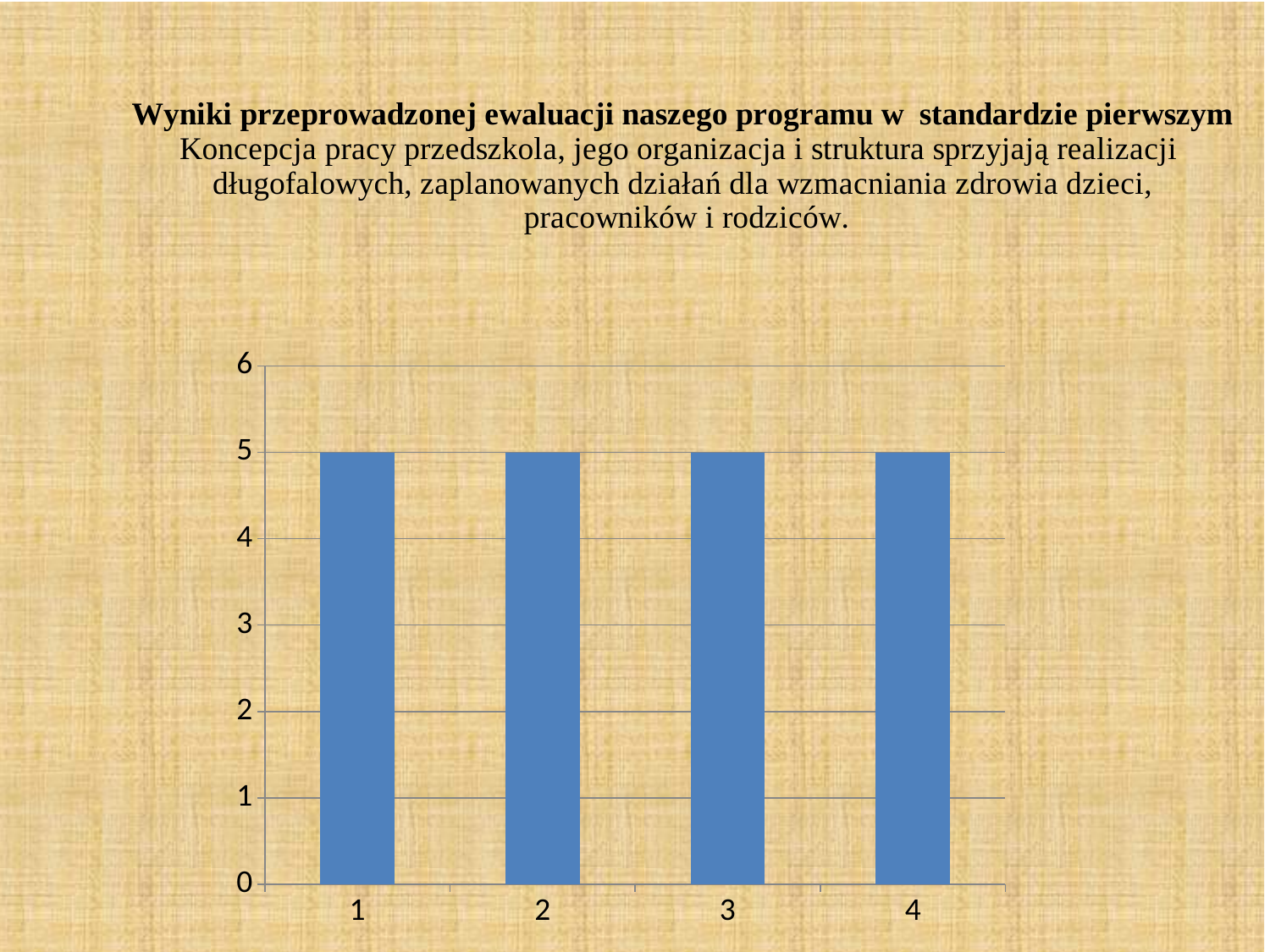

### Chart

| Category | Wyniki przeprowadzonej ewaluacji naszego programu przedstawiają się następująco standard pierwszy |
|---|---|
| 1 | 5.0 |
| 2 | 5.0 |
| 3 | 5.0 |
| 4 | 5.0 |